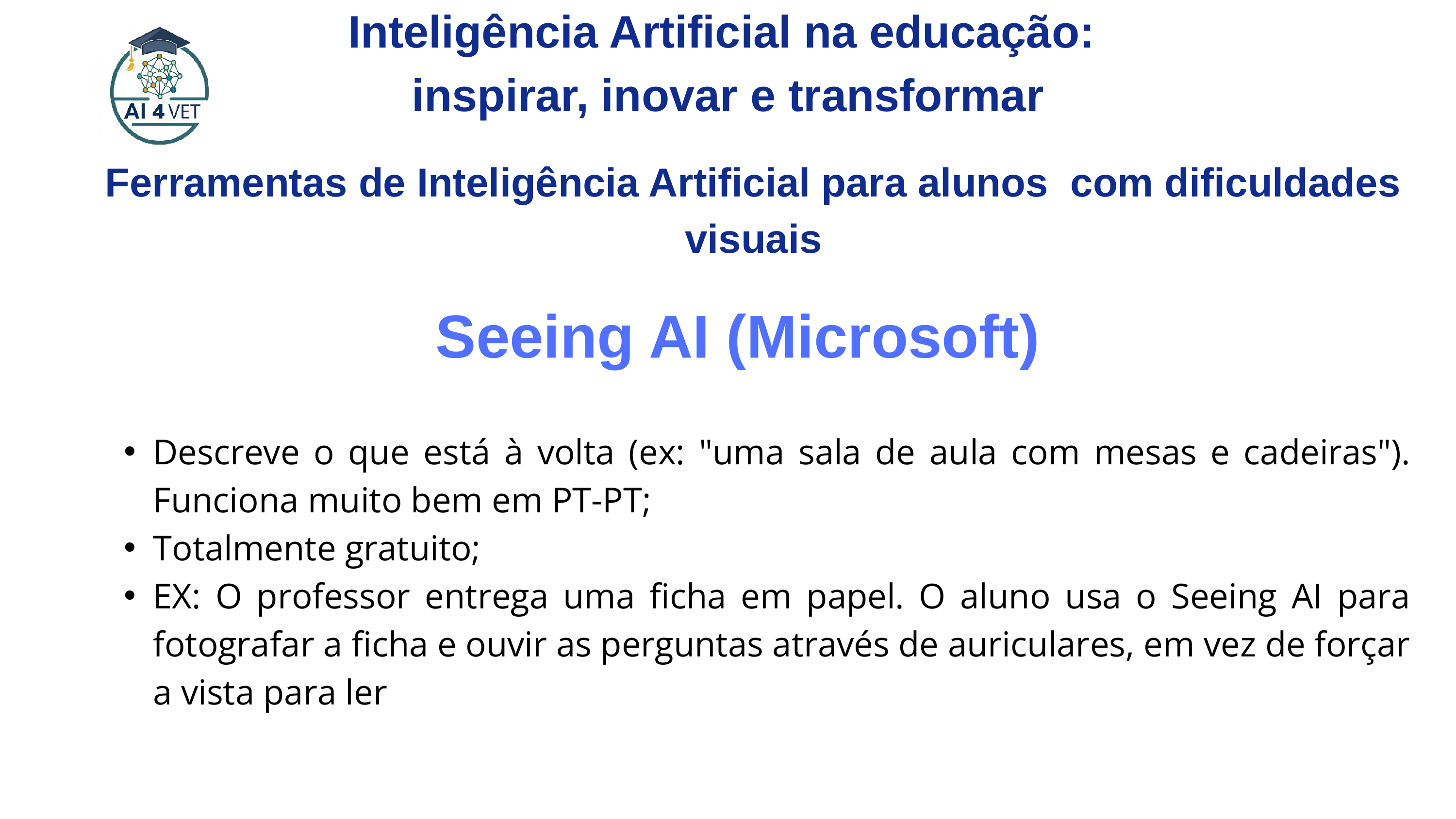

Inteligência Artificial na educação:
inspirar, inovar e transformar

Ferramentas de Inteligência Artificial para alunos  com dificuldades visuais
Seeing AI (Microsoft)
Descreve o que está à volta (ex: "uma sala de aula com mesas e cadeiras"). Funciona muito bem em PT-PT;
Totalmente gratuito;
EX: O professor entrega uma ficha em papel. O aluno usa o Seeing AI para fotografar a ficha e ouvir as perguntas através de auriculares, em vez de forçar a vista para ler